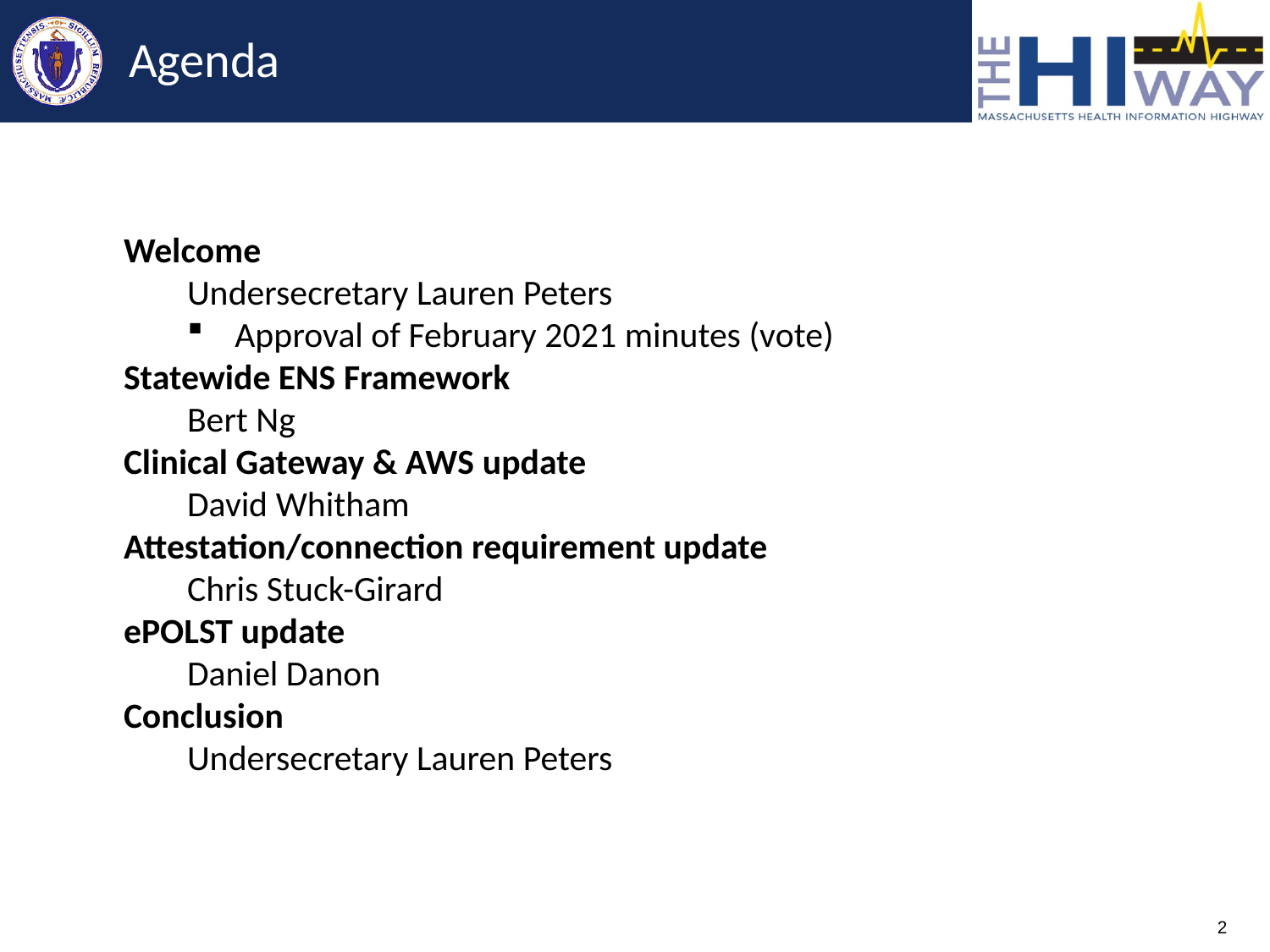

# Agenda
Welcome
Undersecretary Lauren Peters
Approval of February 2021 minutes (vote)
Statewide ENS Framework
Bert Ng
Clinical Gateway & AWS update
David Whitham
Attestation/connection requirement update
Chris Stuck-Girard
ePOLST update
Daniel Danon
Conclusion
Undersecretary Lauren Peters

2